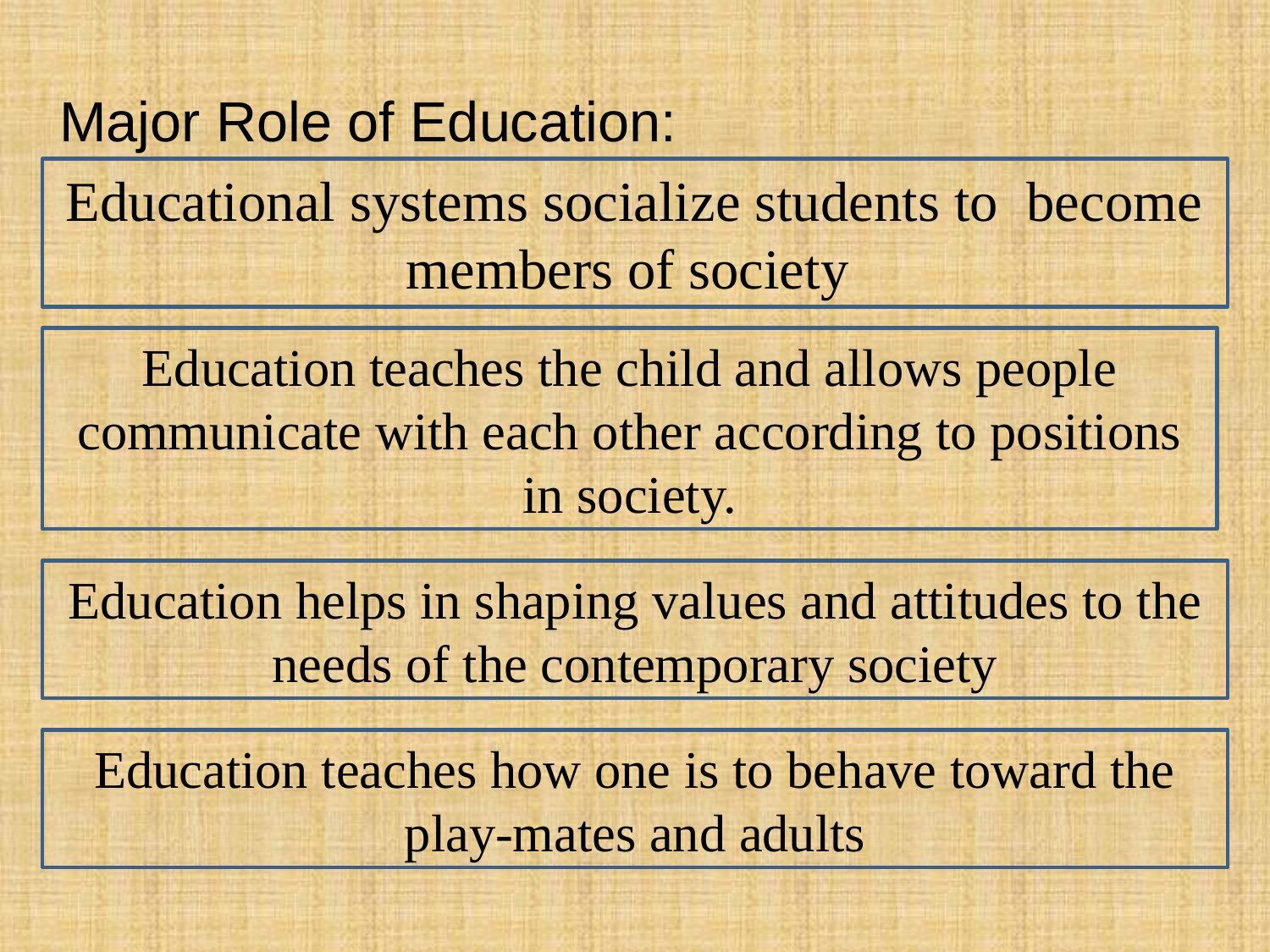

Major Role of Education:

Educational systems socialize students to  become members of society
Education teaches the child and allows people communicate with each other according to positions in society.
Education helps in shaping values and attitudes to the needs of the contemporary society
Education teaches how one is to behave toward the play-mates and adults